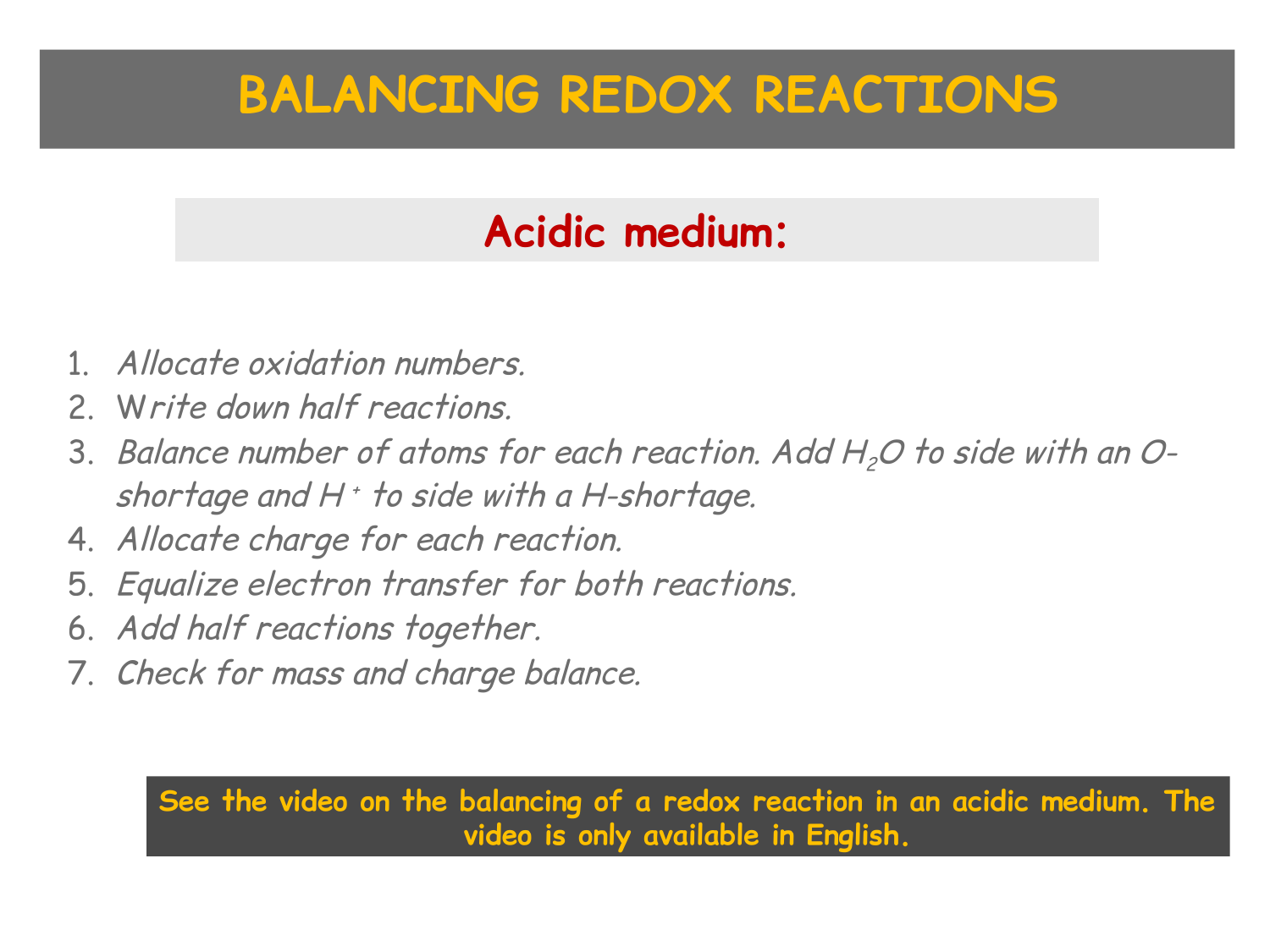

# BALANCING REDOX REACTIONS
Acidic medium:
1.	Allocate oxidation numbers.
2.	Write down half reactions.
3.	Balance number of atoms for each reaction. Add H2O to side with an O-shortage and H + to side with a H-shortage.
4.	Allocate charge for each reaction.
5.	Equalize electron transfer for both reactions.
6.	Add half reactions together.
7.	Check for mass and charge balance.
See the video on the balancing of a redox reaction in an acidic medium. The video is only available in English.